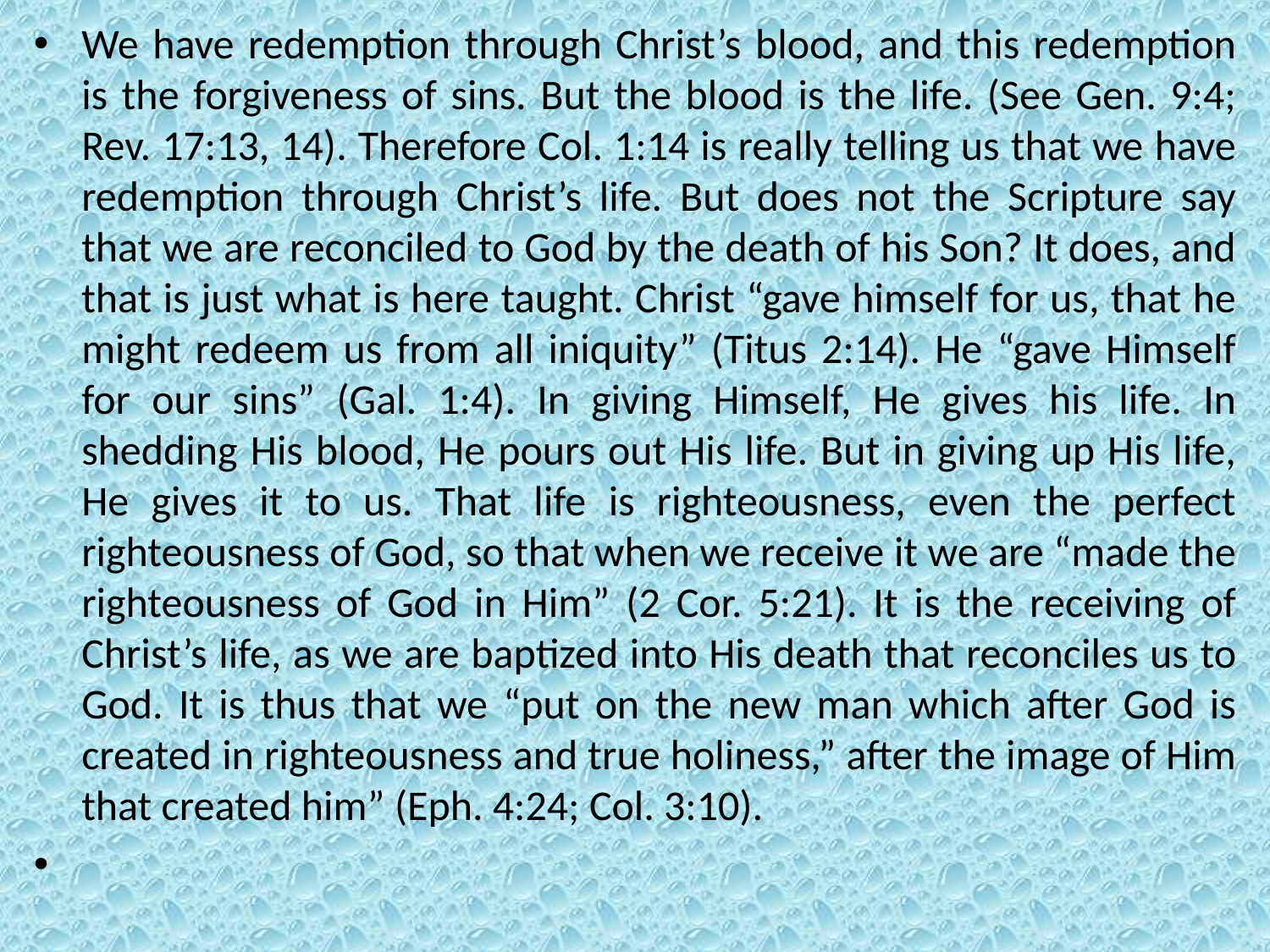

We have redemption through Christ’s blood, and this redemption is the forgiveness of sins. But the blood is the life. (See Gen. 9:4; Rev. 17:13, 14). Therefore Col. 1:14 is really telling us that we have redemption through Christ’s life. But does not the Scripture say that we are reconciled to God by the death of his Son? It does, and that is just what is here taught. Christ “gave himself for us, that he might redeem us from all iniquity” (Titus 2:14). He “gave Himself for our sins” (Gal. 1:4). In giving Himself, He gives his life. In shedding His blood, He pours out His life. But in giving up His life, He gives it to us. That life is righteousness, even the perfect righteousness of God, so that when we receive it we are “made the righteousness of God in Him” (2 Cor. 5:21). It is the receiving of Christ’s life, as we are baptized into His death that reconciles us to God. It is thus that we “put on the new man which after God is created in righteousness and true holiness,” after the image of Him that created him” (Eph. 4:24; Col. 3:10).